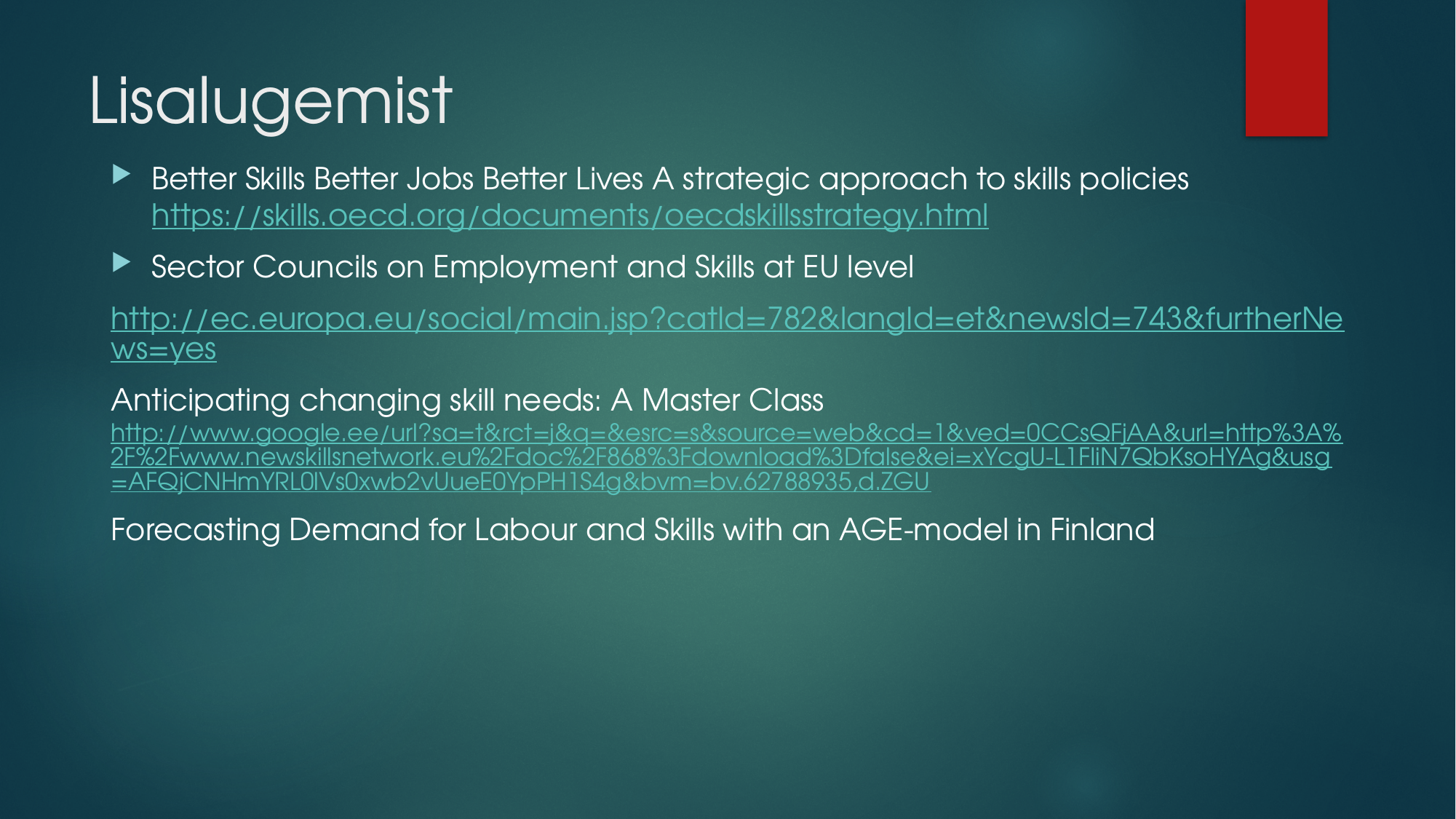

# Lisalugemist
Better Skills Better Jobs Better Lives A strategic approach to skills policies https://skills.oecd.org/documents/oecdskillsstrategy.html
Sector Councils on Employment and Skills at EU level
http://ec.europa.eu/social/main.jsp?catId=782&langId=et&newsId=743&furtherNews=yes
Anticipating changing skill needs: A Master Class http://www.google.ee/url?sa=t&rct=j&q=&esrc=s&source=web&cd=1&ved=0CCsQFjAA&url=http%3A%2F%2Fwww.newskillsnetwork.eu%2Fdoc%2F868%3Fdownload%3Dfalse&ei=xYcgU-L1FIiN7QbKsoHYAg&usg=AFQjCNHmYRL0lVs0xwb2vUueE0YpPH1S4g&bvm=bv.62788935,d.ZGU
Forecasting Demand for Labour and Skills with an AGE-model in Finland